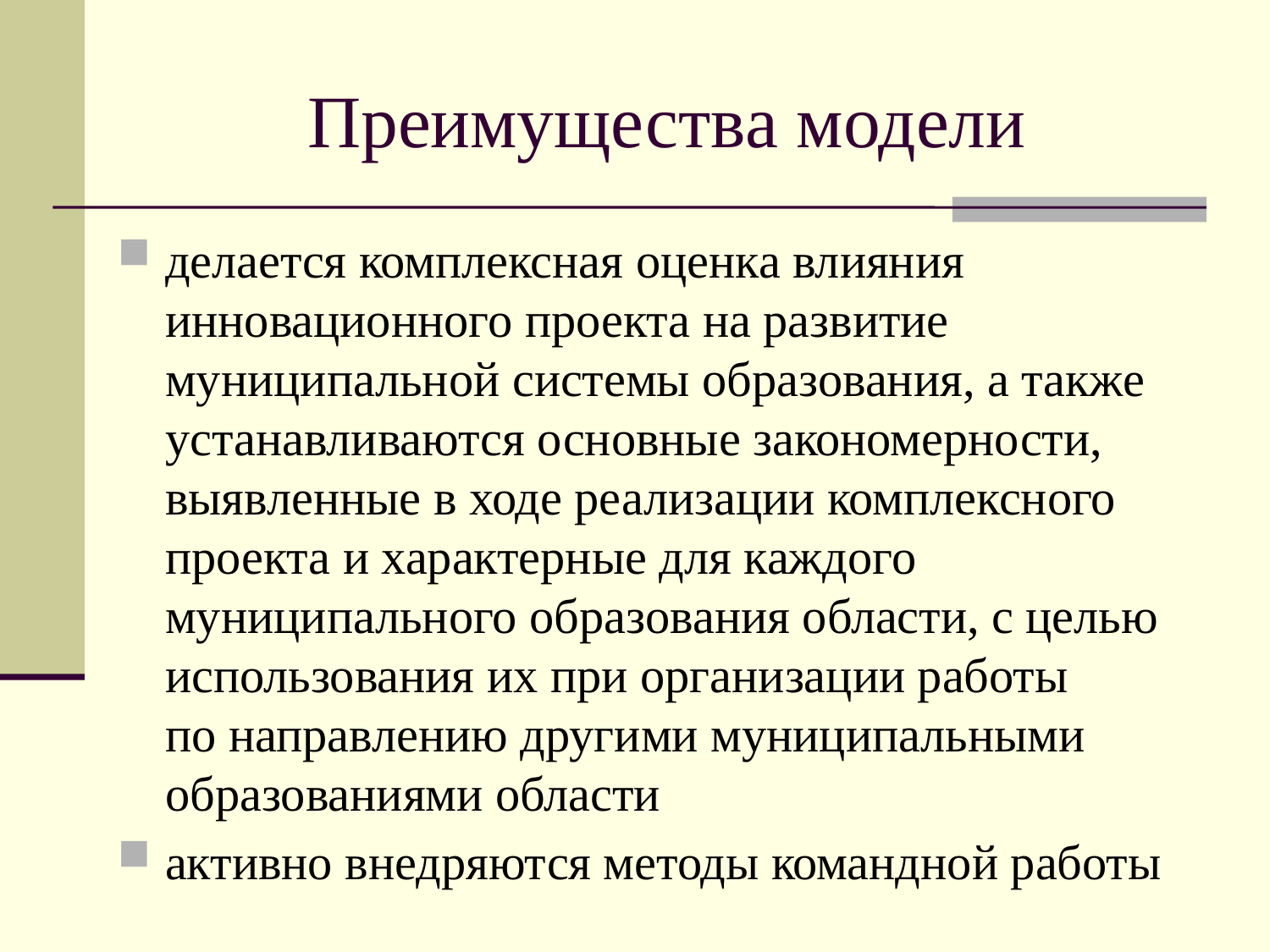

# Преимущества модели
делается комплексная оценка влияния инновационного проекта на развитие муниципальной системы образования, а также устанавливаются основные закономерности, выявленные в ходе реализации комплексного проекта и характерные для каждого муниципального образования области, с целью использования их при организации работы по направлению другими муниципальными образованиями области
активно внедряются методы командной работы